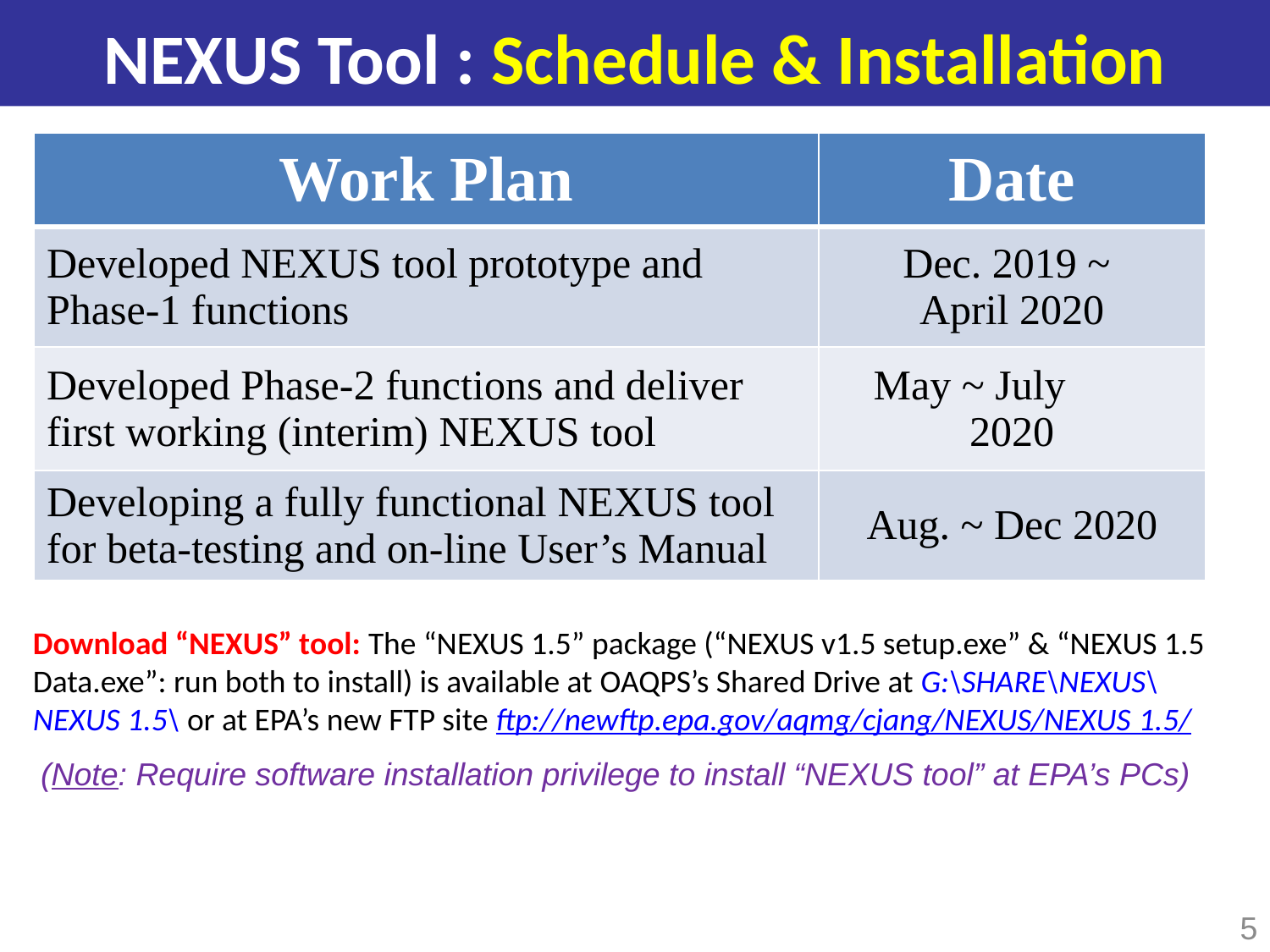

# NEXUS Tool : Schedule & Installation
| Work Plan | Date |
| --- | --- |
| Developed NEXUS tool prototype and Phase-1 functions | Dec. 2019 ~ April 2020 |
| Developed Phase-2 functions and deliver first working (interim) NEXUS tool | May ~ July 2020 |
| Developing a fully functional NEXUS tool for beta-testing and on-line User’s Manual | Aug. ~ Dec 2020 |
Download “NEXUS” tool: The “NEXUS 1.5” package (“NEXUS v1.5 setup.exe” & “NEXUS 1.5 Data.exe”: run both to install) is available at OAQPS’s Shared Drive at G:\SHARE\NEXUS\NEXUS 1.5\ or at EPA’s new FTP site ftp://newftp.epa.gov/aqmg/cjang/NEXUS/NEXUS 1.5/

(Note: Require software installation privilege to install “NEXUS tool” at EPA’s PCs)
5